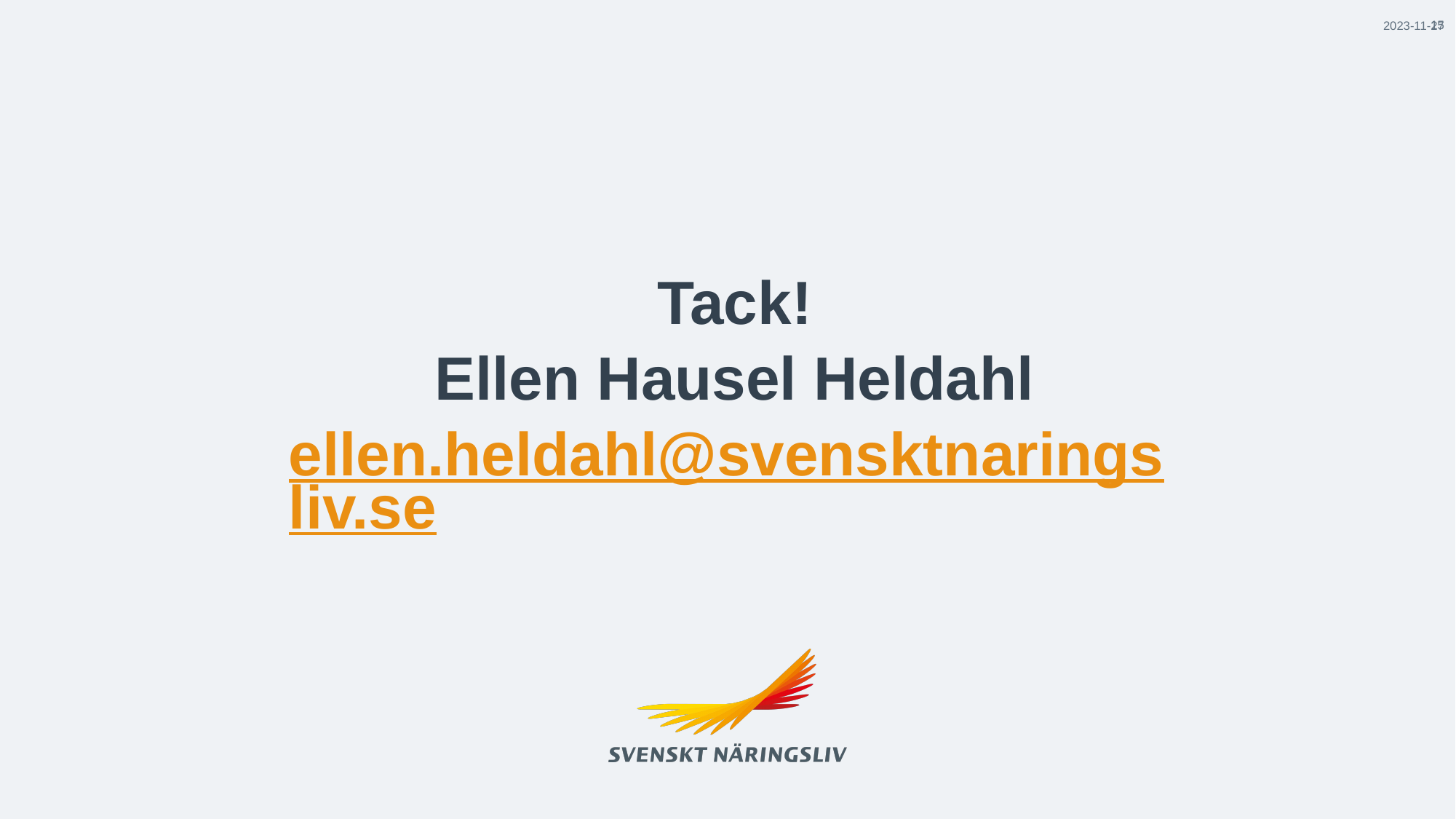

2023-11-27
15
Tack!
Ellen Hausel Heldahl
ellen.heldahl@svensktnaringsliv.se